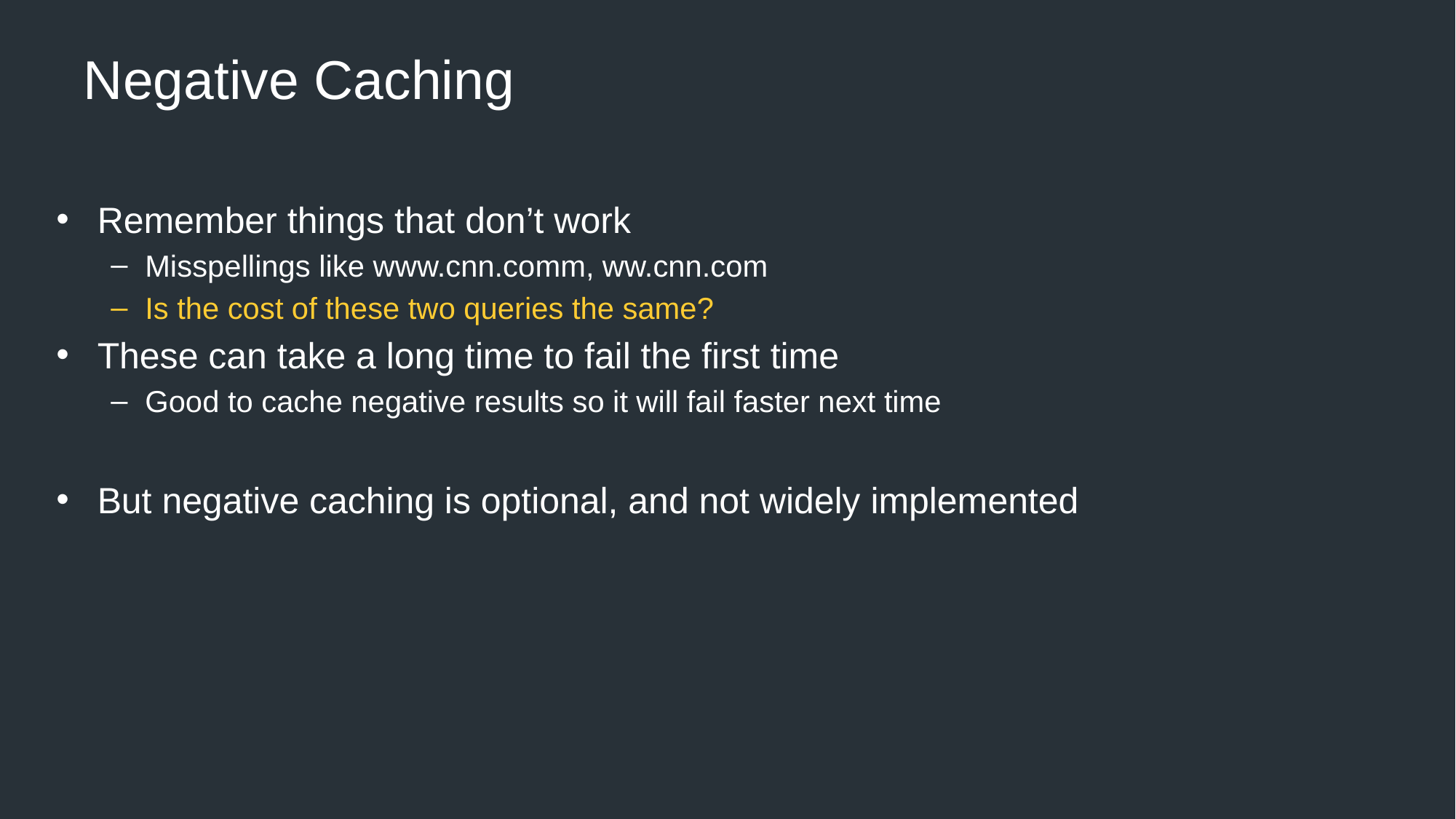

# Negative Caching
Remember things that don’t work
Misspellings like www.cnn.comm, ww.cnn.com
Is the cost of these two queries the same?
These can take a long time to fail the first time
Good to cache negative results so it will fail faster next time

But negative caching is optional, and not widely implemented